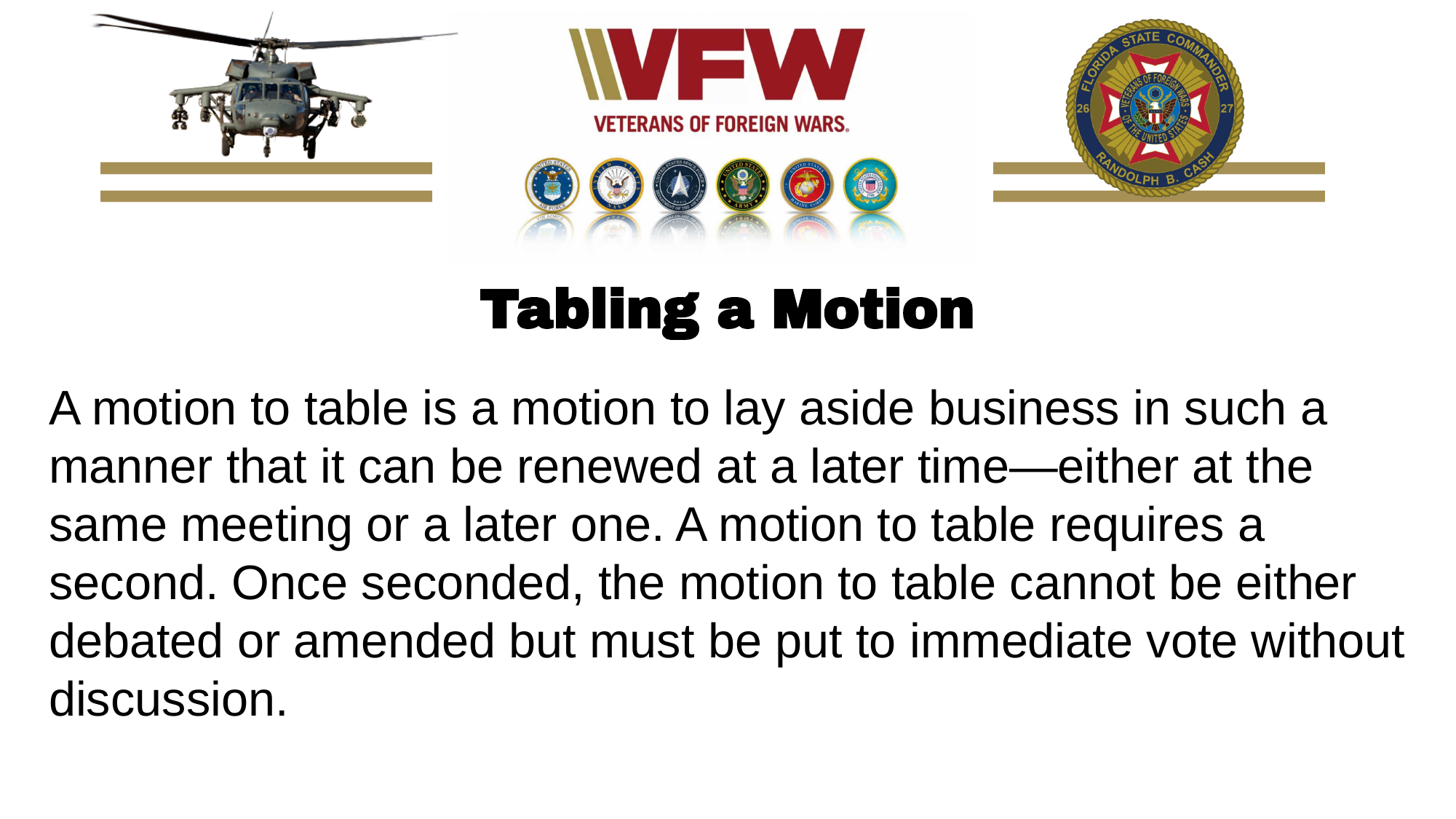

Tabling a Motion
A motion to table is a motion to lay aside business in such a manner that it can be renewed at a later time—either at the same meeting or a later one. A motion to table requires a second. Once seconded, the motion to table cannot be either debated or amended but must be put to immediate vote without discussion.